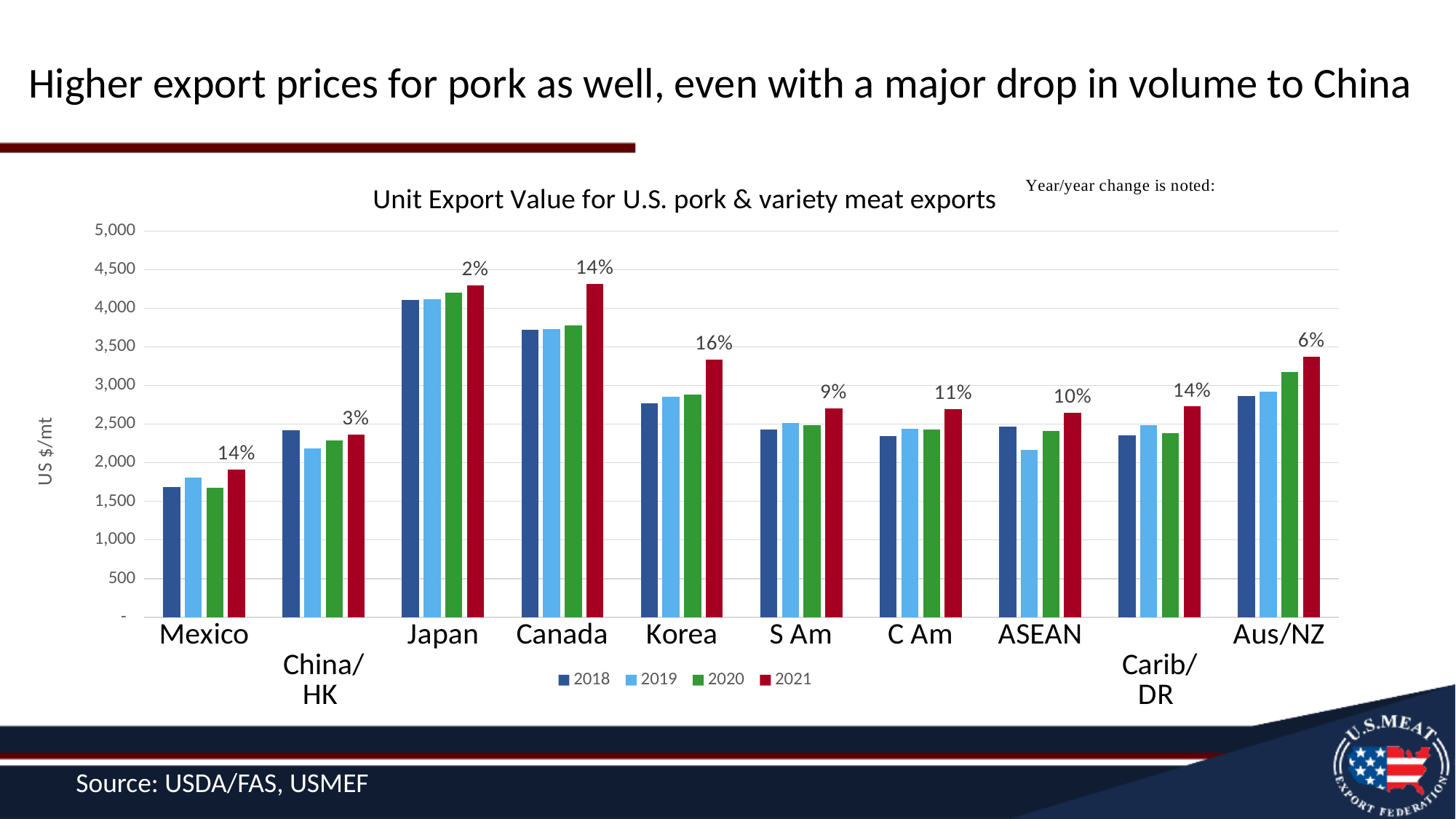

# Higher export prices for pork as well, even with a major drop in volume to China

### Chart: Unit Export Value for U.S. pork & variety meat exports

| Category | 2018 | 2019 | 2020 | 2021 |
|---|---|---|---|---|
|  Mexico  | 1686.6773489563698 | 1805.370478427075 | 1675.8970073504947 | 1915.4396350743034 |
|  China/HK  | 2421.1870490712786 | 2185.102417882869 | 2290.001562317444 | 2366.2655985407423 |
|  Japan  | 4109.64974892214 | 4118.618049641651 | 4203.61028704422 | 4293.640674589092 |
|  Canada  | 3719.415706724782 | 3734.1477389696465 | 3774.8826610512906 | 4319.944720654678 |
|  Korea  | 2765.6392281286617 | 2855.8551697568023 | 2883.0403097418393 | 3332.2283308983788 |
|  S Am  | 2430.272590873479 | 2513.1346524239934 | 2484.491112659397 | 2707.410995569346 |
|  C Am  | 2344.972533156653 | 2439.226375506712 | 2430.3333434117435 | 2691.6049477247193 |
|  ASEAN  | 2465.984749582882 | 2169.177640329875 | 2415.4489753593693 | 2645.7580875651224 |
|  Carib/DR  | 2359.384231637847 | 2490.3640595368083 | 2385.465328753509 | 2728.3795177530474 |
|  Aus/NZ  | 2863.888563083054 | 2921.6219372507817 | 3175.923648024349 | 3368.7643055062167 |
Source: USDA/FAS, USMEF